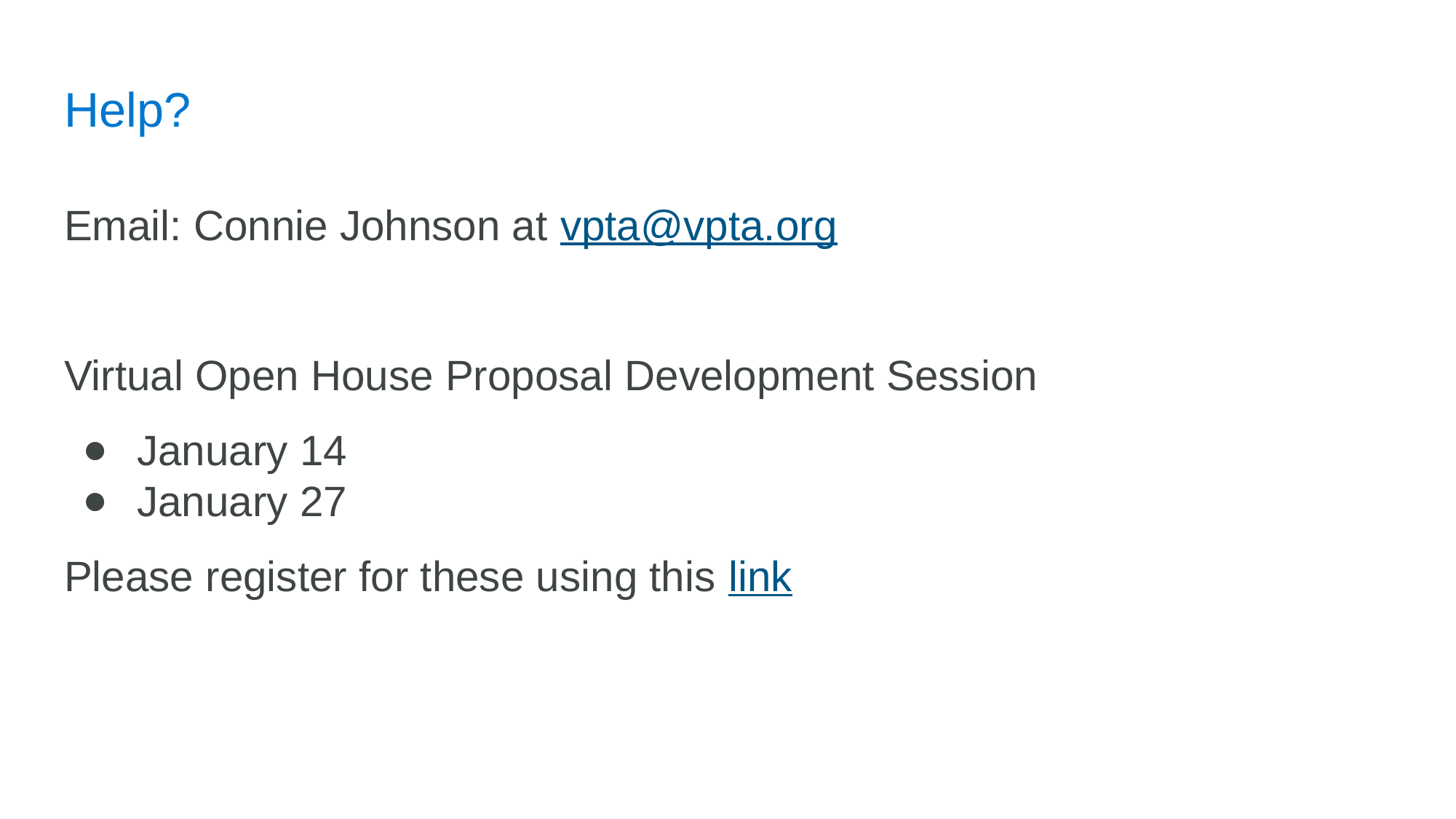

# Help?
Email: Connie Johnson at vpta@vpta.org

Virtual Open House Proposal Development Session
January 14
January 27
Please register for these using this link